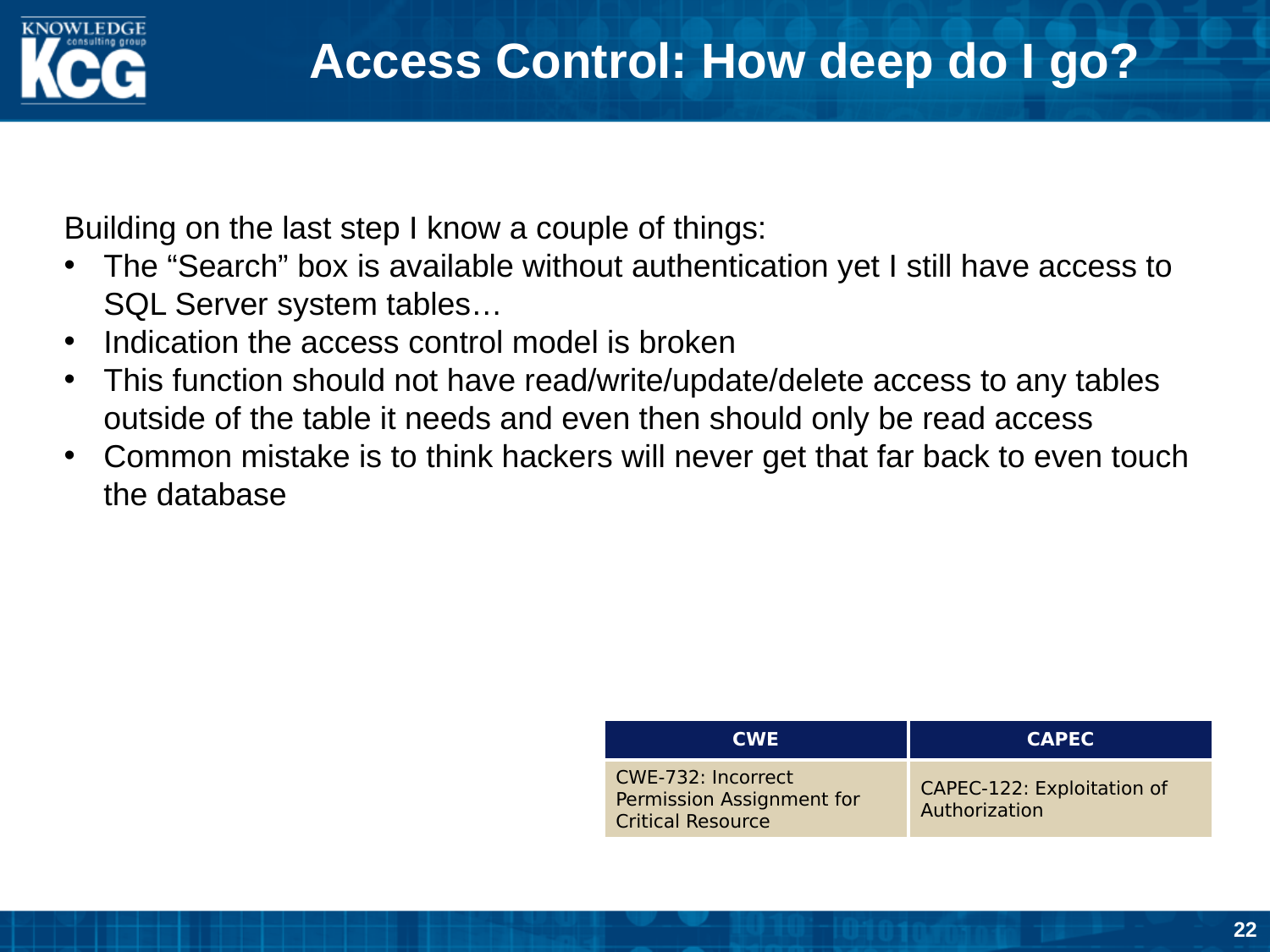

# Access Control: How deep do I go?
Building on the last step I know a couple of things:
The “Search” box is available without authentication yet I still have access to SQL Server system tables…
Indication the access control model is broken
This function should not have read/write/update/delete access to any tables outside of the table it needs and even then should only be read access
Common mistake is to think hackers will never get that far back to even touch the database
| CWE | CAPEC |
| --- | --- |
| CWE-732: Incorrect Permission Assignment for Critical Resource | CAPEC-122: Exploitation of Authorization |